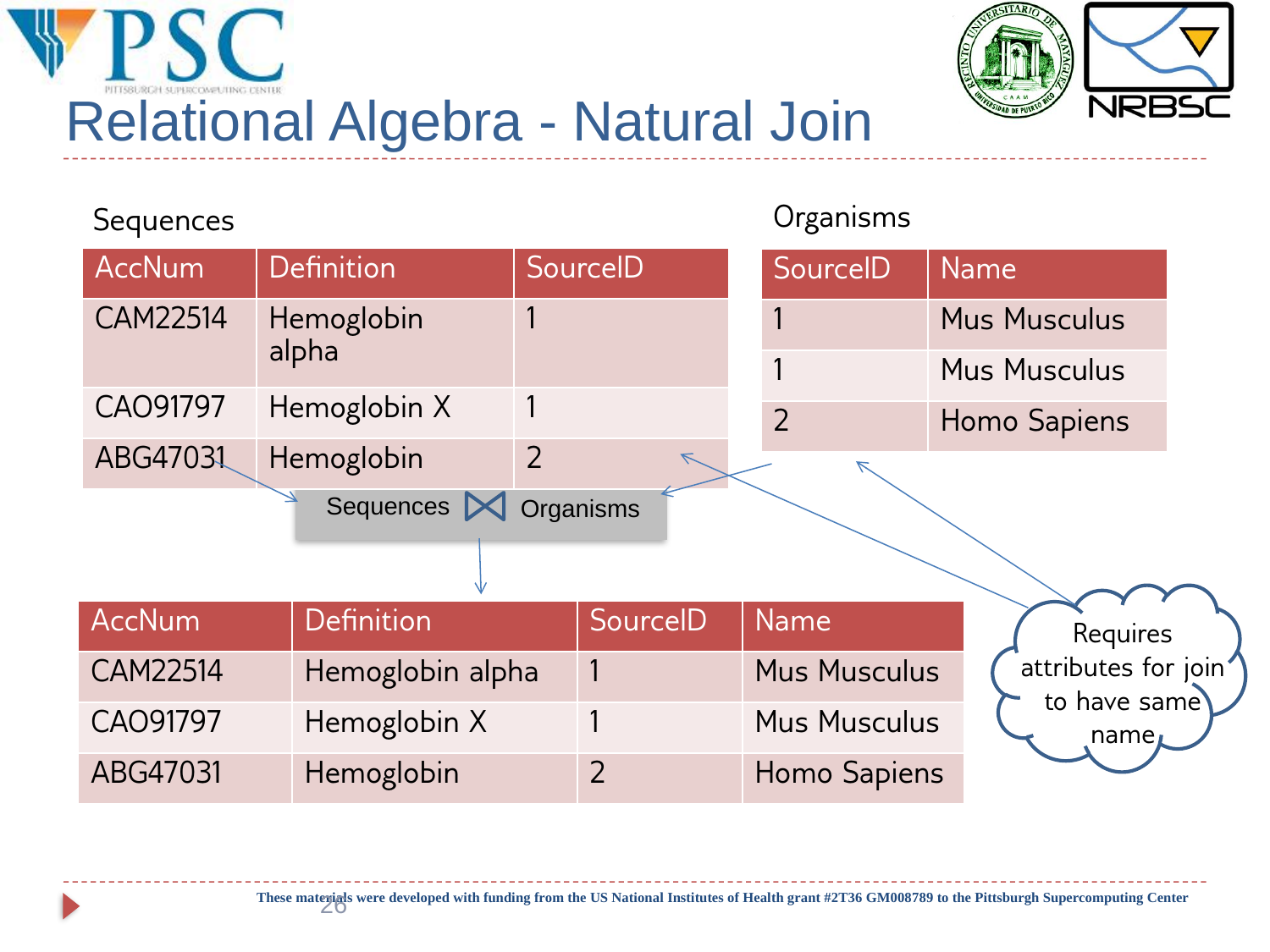

# Relational Algebra - Natural Join

Organisms
Sequences
| AccNum | Definition | SourceID |
| --- | --- | --- |
| CAM22514 | Hemoglobin alpha | 1 |
| CAO91797 | Hemoglobin X | 1 |
| ABG47031 | Hemoglobin | 2 |
| SourceID | Name |
| --- | --- |
| 1 | Mus Musculus |
| 1 | Mus Musculus |
| 2 | Homo Sapiens |

Sequences
Organisms

| AccNum | Definition | SourceID | Name |
| --- | --- | --- | --- |
| CAM22514 | Hemoglobin alpha | 1 | Mus Musculus |
| CAO91797 | Hemoglobin X | 1 | Mus Musculus |
| ABG47031 | Hemoglobin | 2 | Homo Sapiens |
Requires attributes for join to have same name
26
These materials were developed with funding from the US National Institutes of Health grant #2T36 GM008789 to the Pittsburgh Supercomputing Center